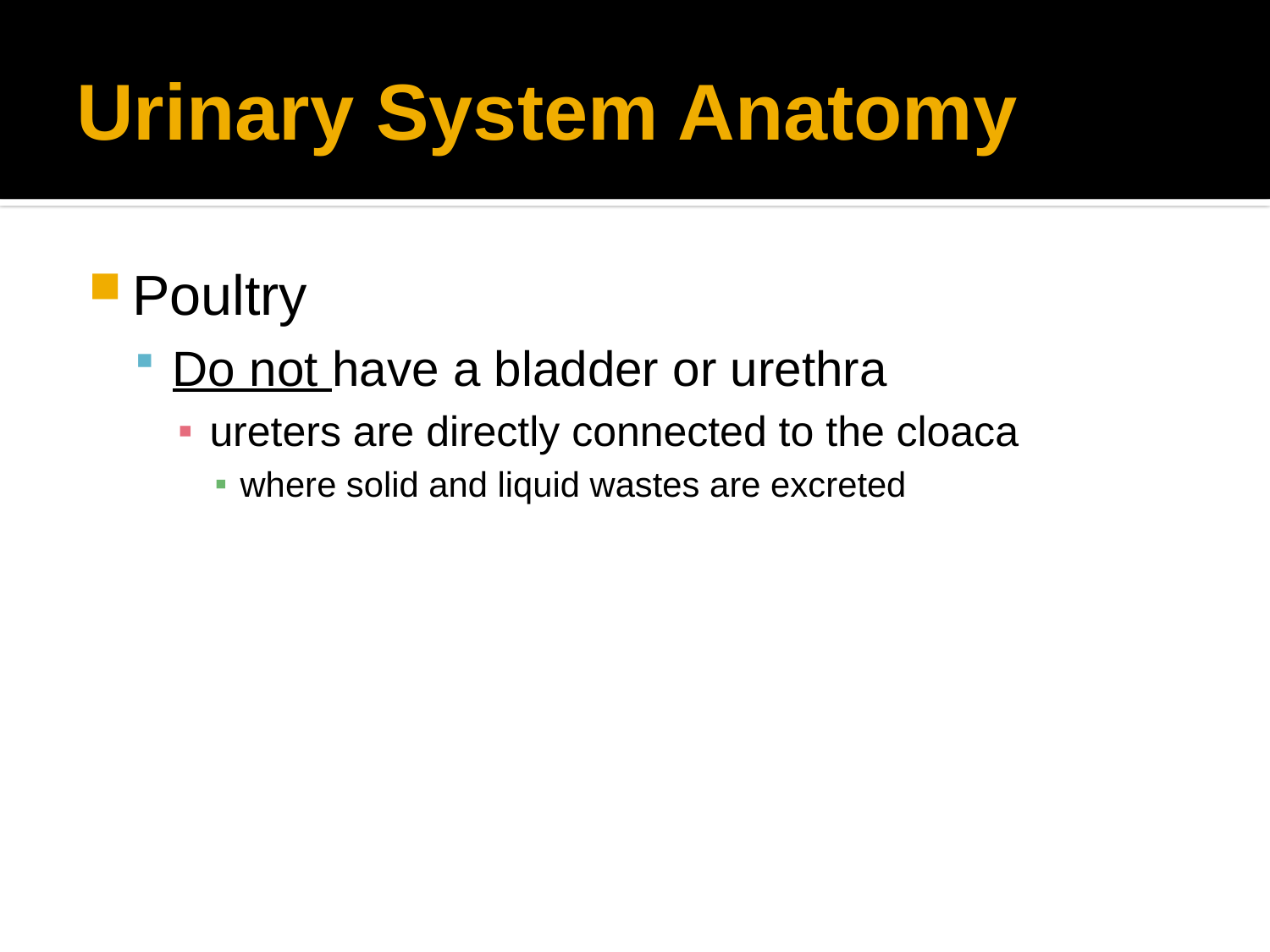

# Urinary System Anatomy
Poultry
Do not have a bladder or urethra
ureters are directly connected to the cloaca
where solid and liquid wastes are excreted